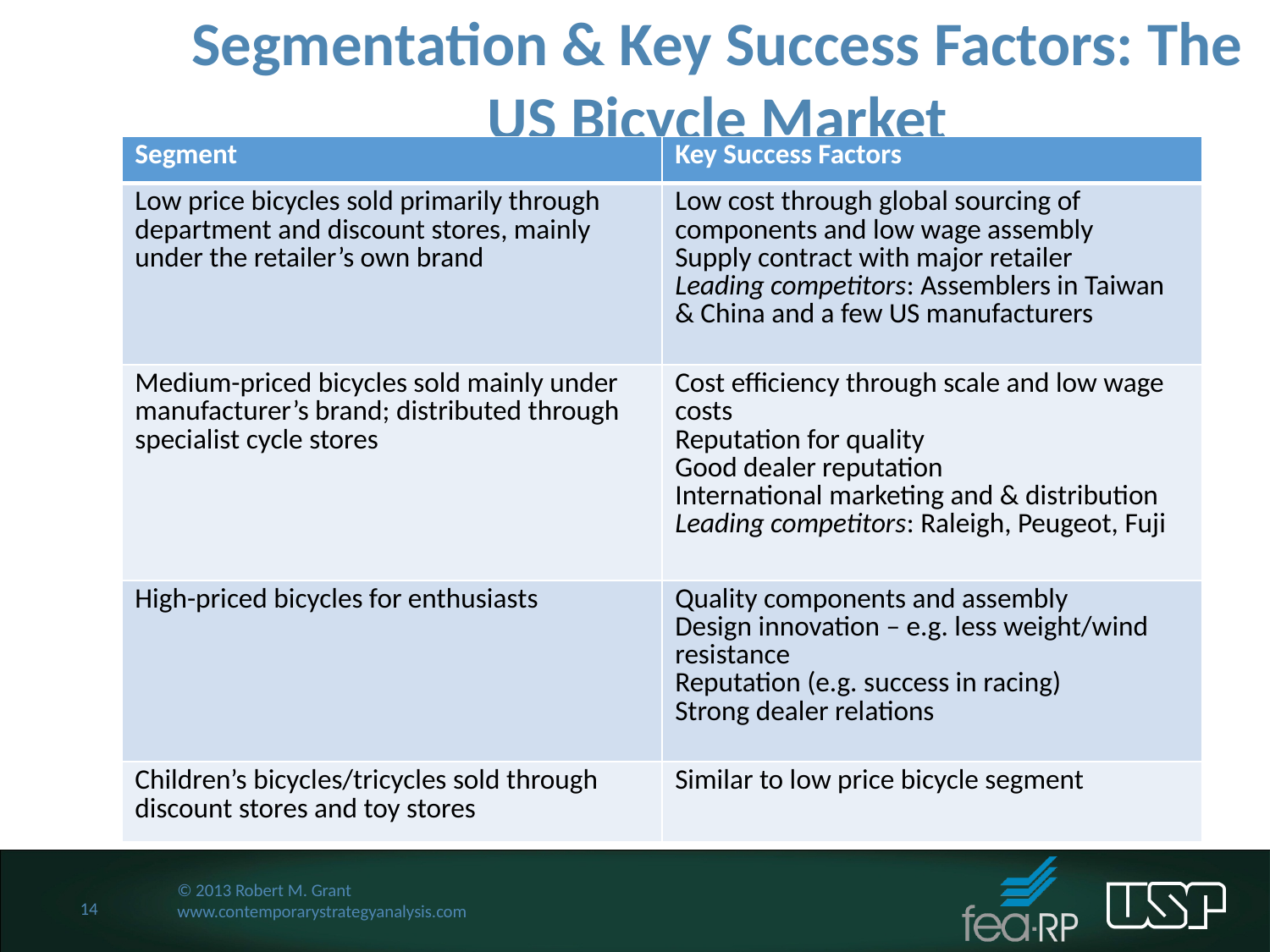

Segmentation & Key Success Factors: The US Bicycle Market
| Segment | Key Success Factors |
| --- | --- |
| Low price bicycles sold primarily through department and discount stores, mainly under the retailer’s own brand | Low cost through global sourcing of components and low wage assembly Supply contract with major retailer Leading competitors: Assemblers in Taiwan & China and a few US manufacturers |
| Medium-priced bicycles sold mainly under manufacturer’s brand; distributed through specialist cycle stores | Cost efficiency through scale and low wage costs Reputation for quality Good dealer reputation International marketing and & distribution Leading competitors: Raleigh, Peugeot, Fuji |
| High-priced bicycles for enthusiasts | Quality components and assembly Design innovation – e.g. less weight/wind resistance Reputation (e.g. success in racing) Strong dealer relations |
| Children’s bicycles/tricycles sold through discount stores and toy stores | Similar to low price bicycle segment |
© 2013 Robert M. Grant
www.contemporarystrategyanalysis.com
14